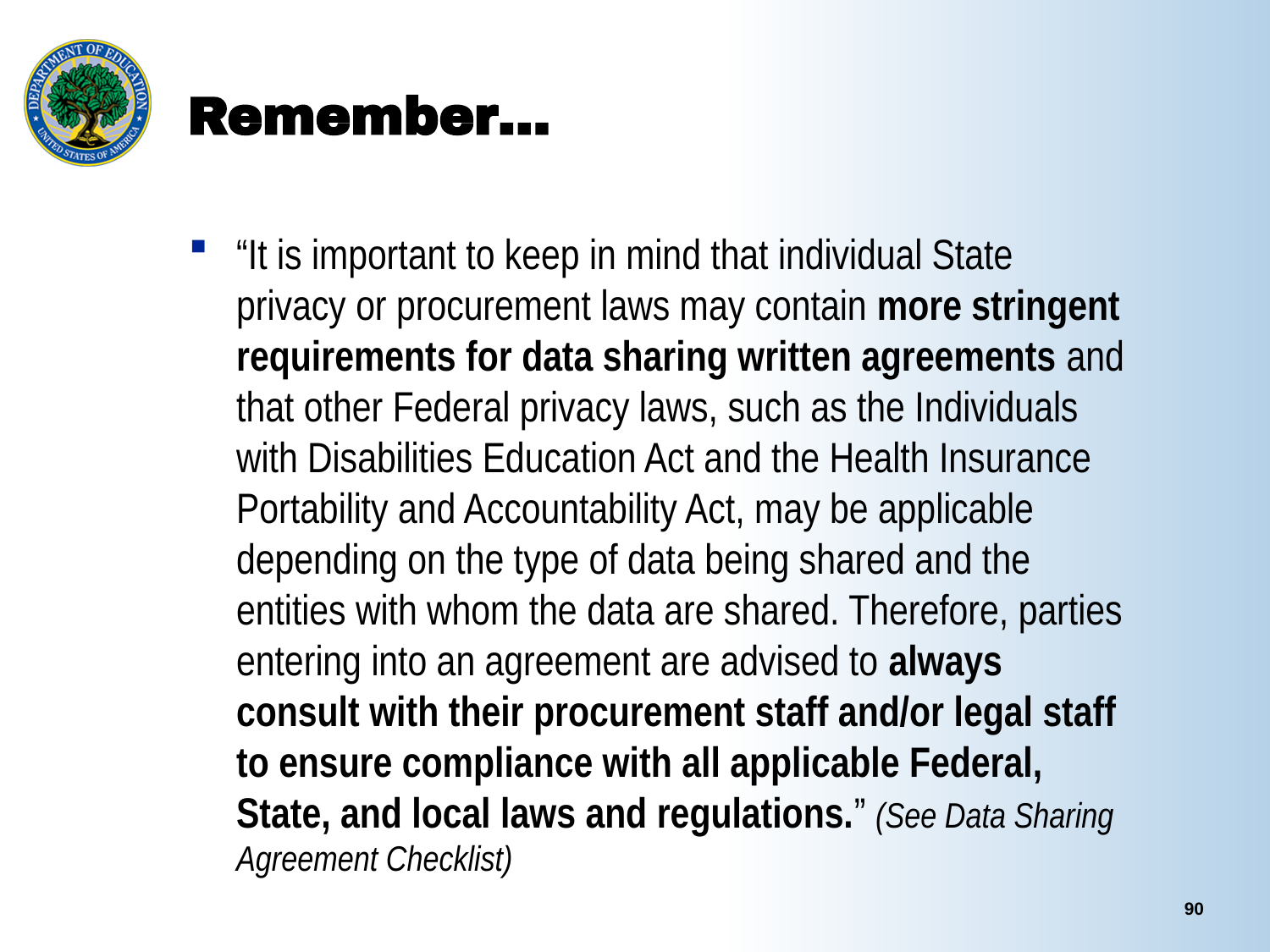

# Remember…
“It is important to keep in mind that individual State privacy or procurement laws may contain more stringent requirements for data sharing written agreements and that other Federal privacy laws, such as the Individuals with Disabilities Education Act and the Health Insurance Portability and Accountability Act, may be applicable depending on the type of data being shared and the entities with whom the data are shared. Therefore, parties entering into an agreement are advised to always consult with their procurement staff and/or legal staff to ensure compliance with all applicable Federal, State, and local laws and regulations.” (See Data Sharing Agreement Checklist)
90